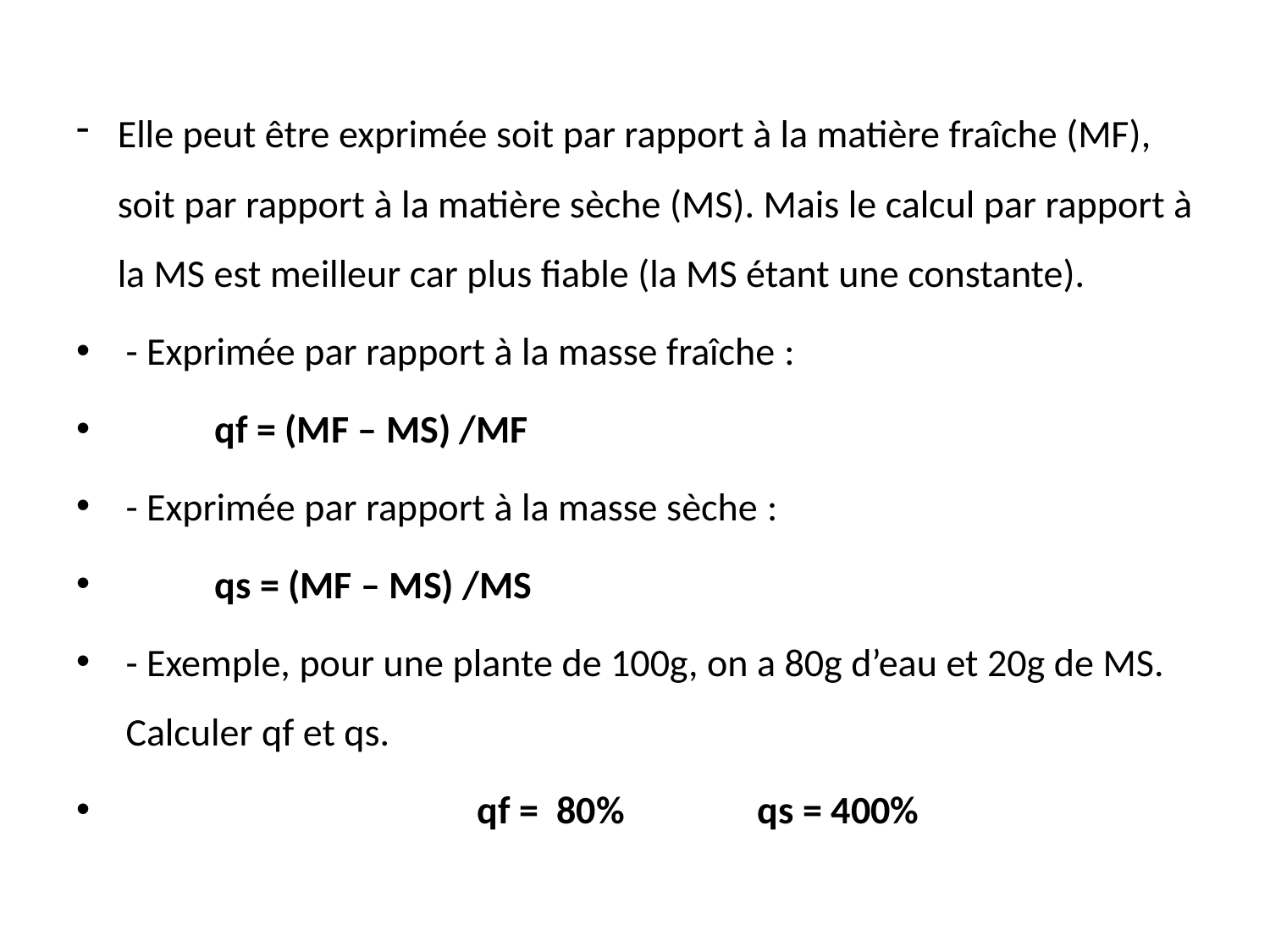

Elle peut être exprimée soit par rapport à la matière fraîche (MF), soit par rapport à la matière sèche (MS). Mais le calcul par rapport à la MS est meilleur car plus fiable (la MS étant une constante).
- Exprimée par rapport à la masse fraîche :
          qf = (MF – MS) /MF
- Exprimée par rapport à la masse sèche :
          qs = (MF – MS) /MS
- Exemple, pour une plante de 100g, on a 80g d’eau et 20g de MS. Calculer qf et qs.
	    	                     qf =  80%               qs = 400%